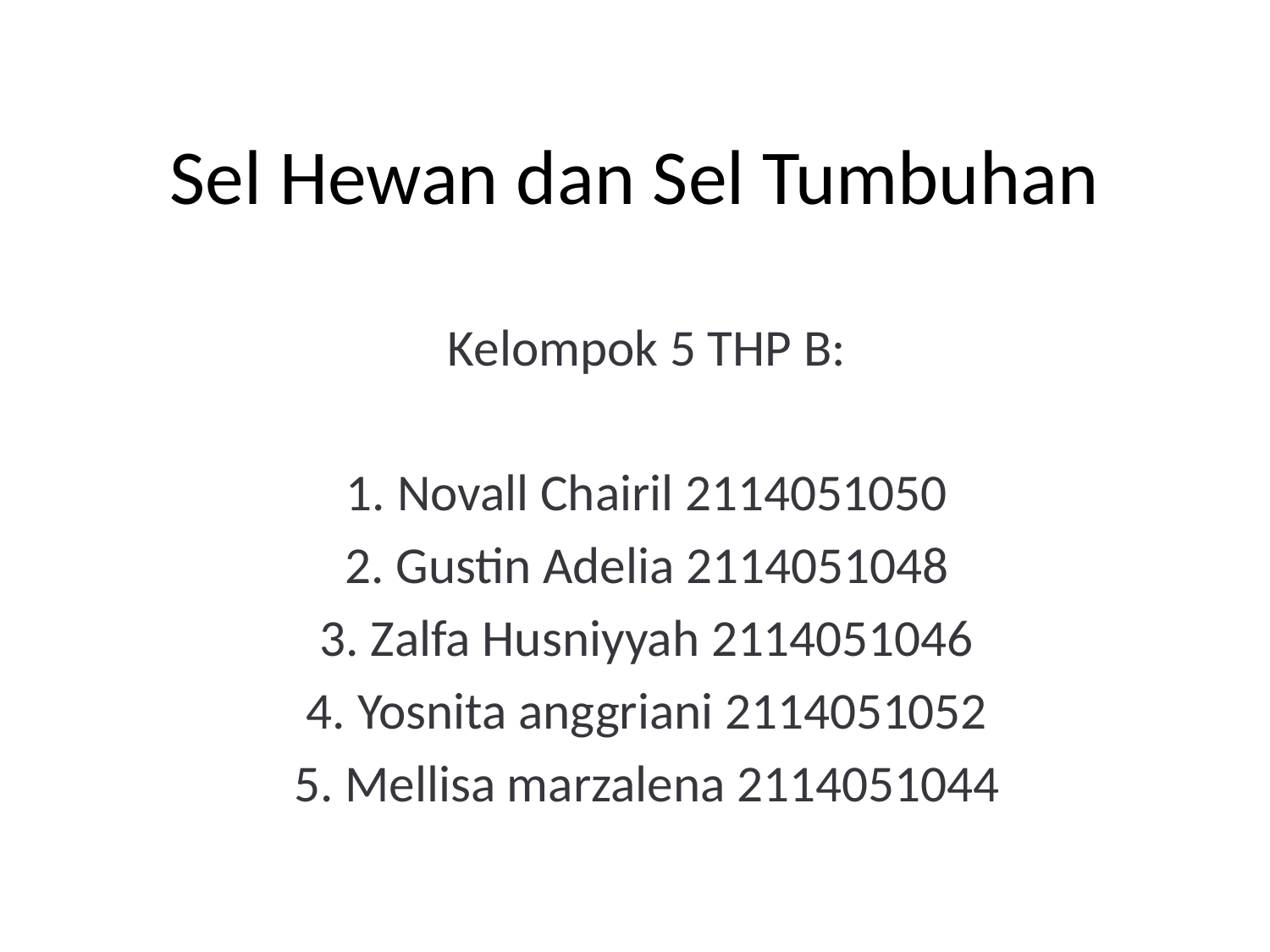

# Sel Hewan dan Sel Tumbuhan
Kelompok 5 THP B:

1. Novall Chairil 2114051050
2. Gustin Adelia 2114051048
3. Zalfa Husniyyah 2114051046
4. Yosnita anggriani 2114051052
5. Mellisa marzalena 2114051044